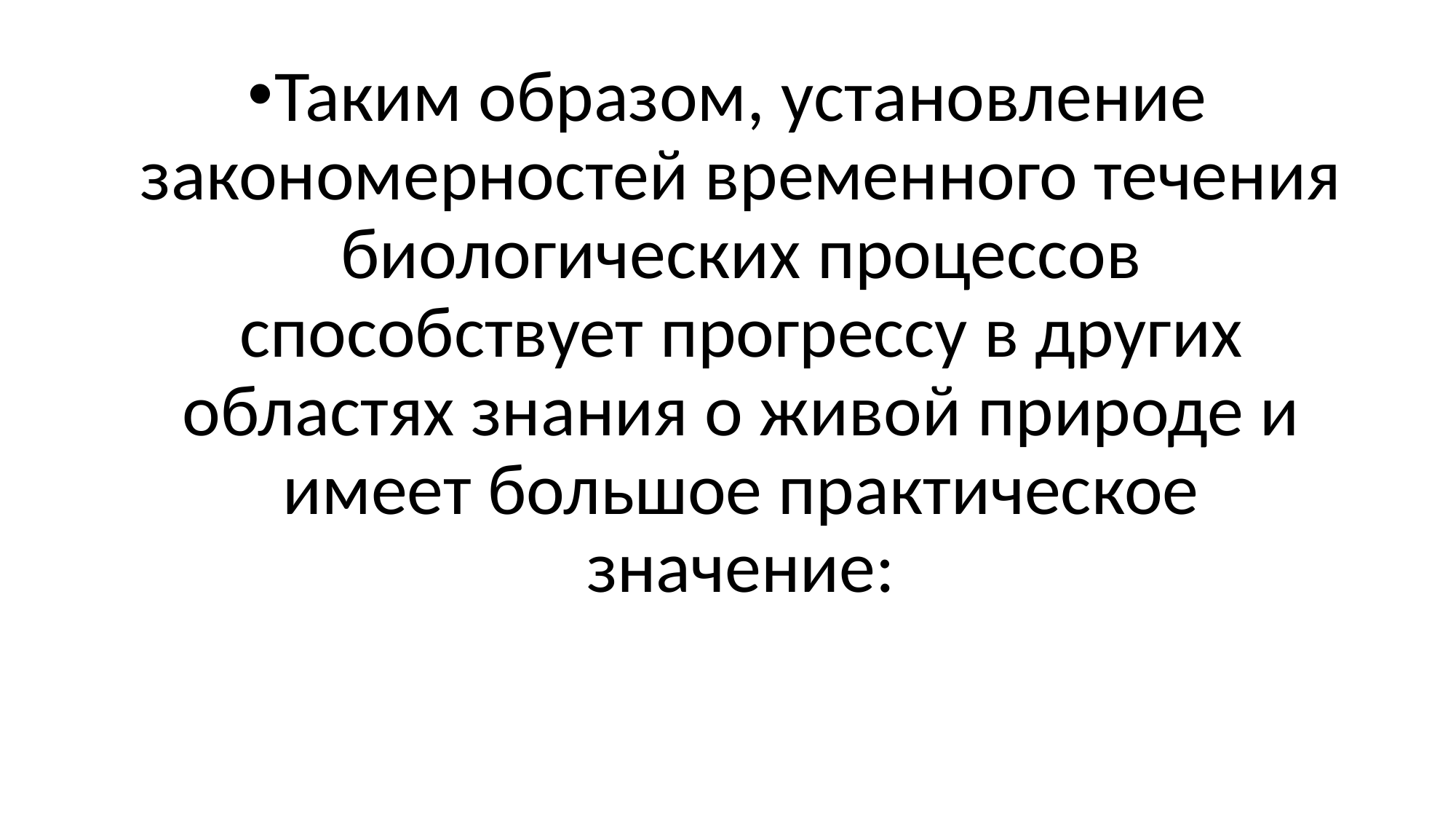

#
Таким образом, установление закономерностей временного течения биологических процессов способствует прогрессу в других областях знания о живой природе и имеет большое практическое значение: